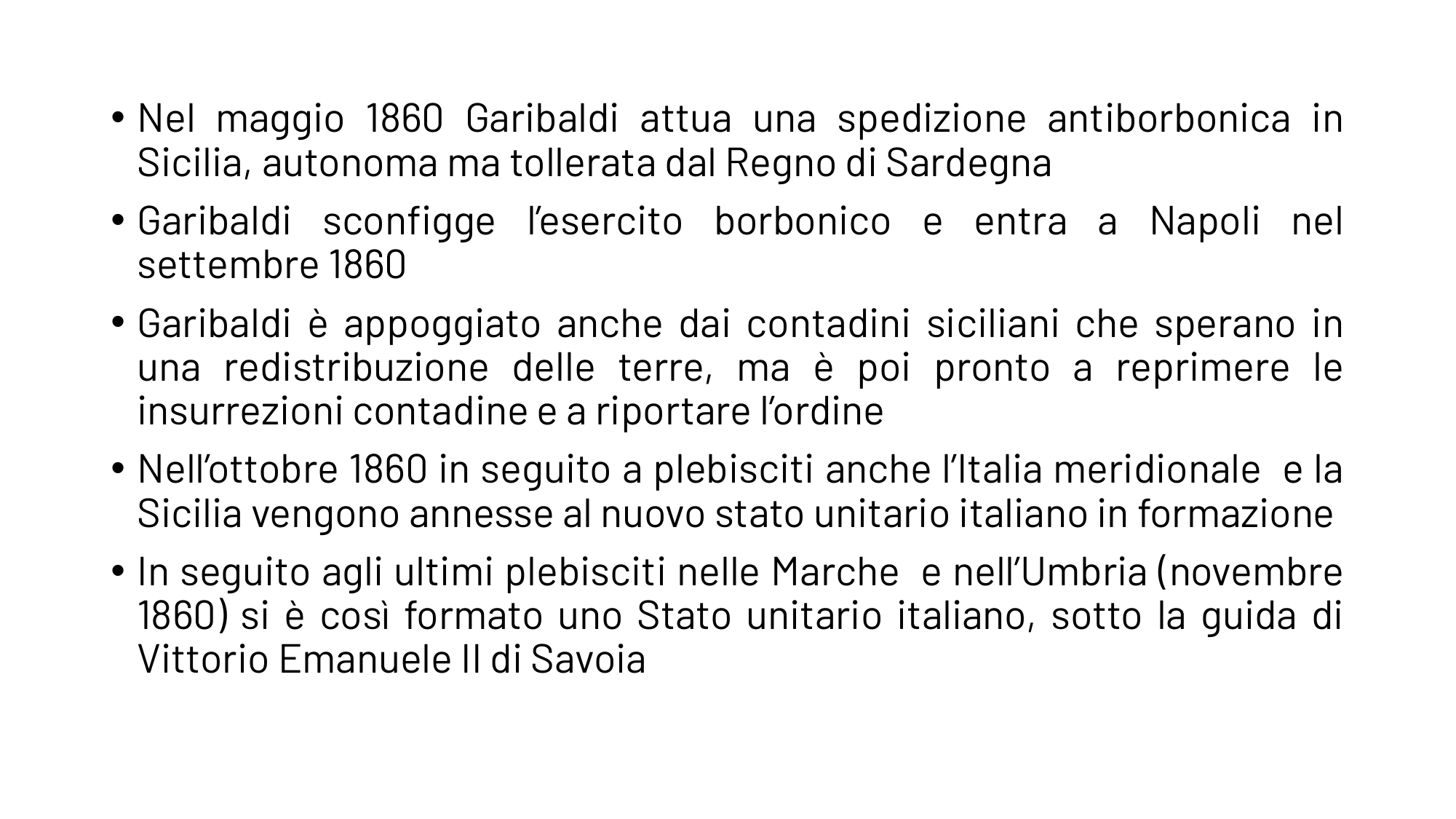

Nel maggio 1860 Garibaldi attua una spedizione antiborbonica in Sicilia, autonoma ma tollerata dal Regno di Sardegna
Garibaldi sconfigge l’esercito borbonico e entra a Napoli nel settembre 1860
Garibaldi è appoggiato anche dai contadini siciliani che sperano in una redistribuzione delle terre, ma è poi pronto a reprimere le insurrezioni contadine e a riportare l’ordine
Nell’ottobre 1860 in seguito a plebisciti anche l’Italia meridionale  e la Sicilia vengono annesse al nuovo stato unitario italiano in formazione
In seguito agli ultimi plebisciti nelle Marche  e nell’Umbria (novembre 1860) si è così formato uno Stato unitario italiano, sotto la guida di Vittorio Emanuele II di Savoia